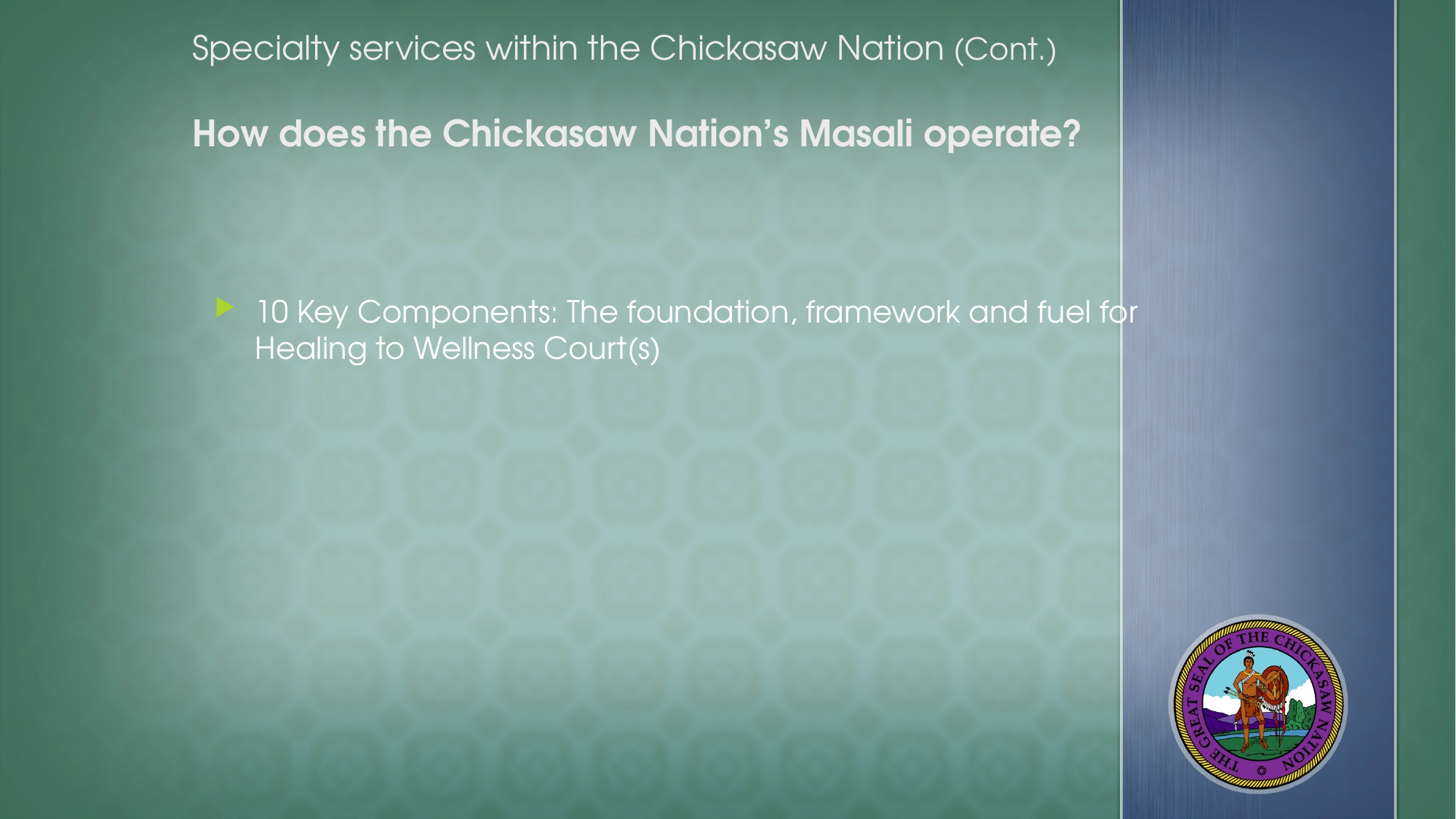

# Specialty services within the Chickasaw Nation (Cont.) How does the Chickasaw Nation’s Masali operate?

10 Key Components: The foundation, framework and fuel for Healing to Wellness Court(s)